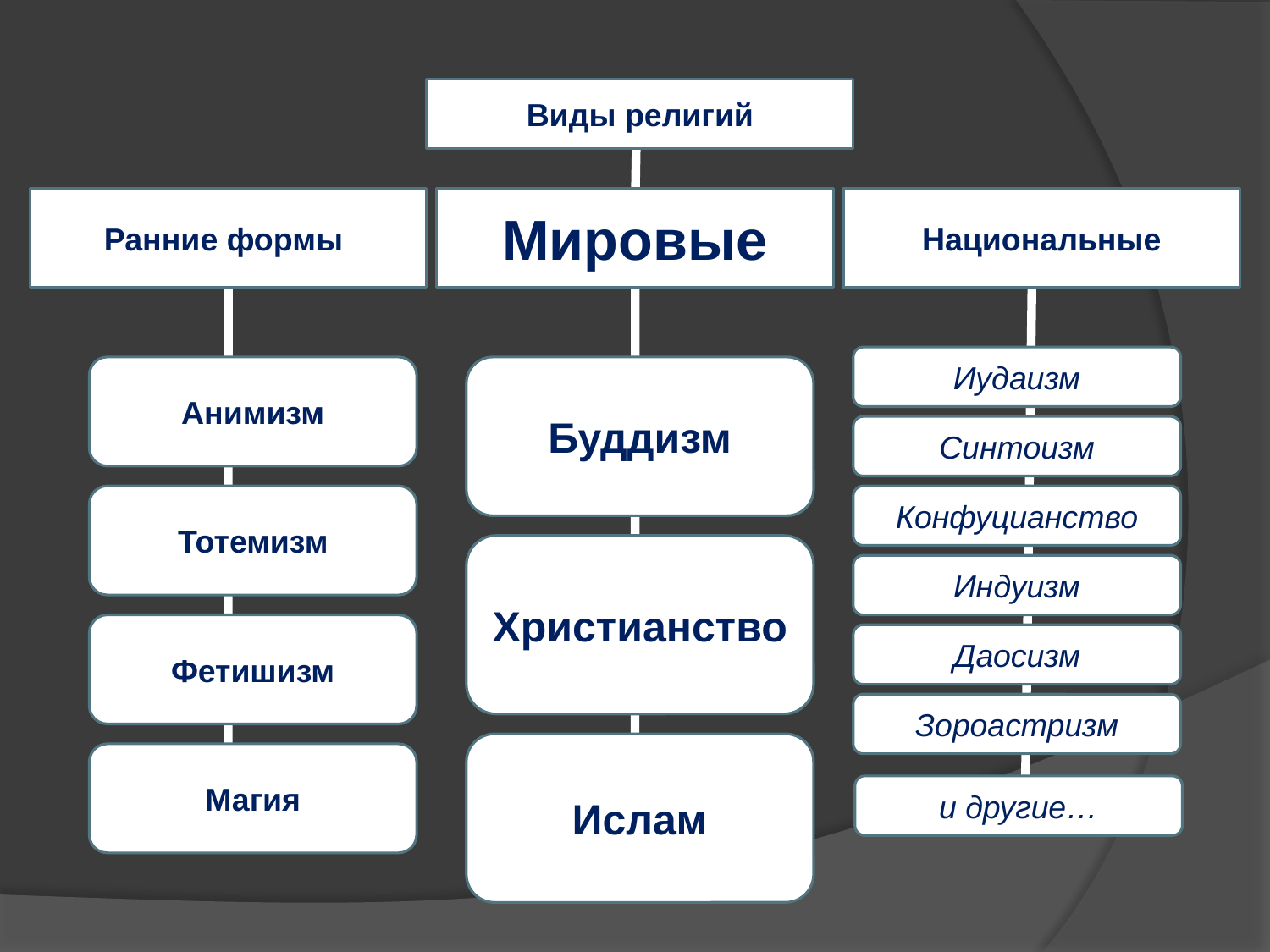

Виды религий
Ранние формы
Мировые
Национальные
Иудаизм
Анимизм
Буддизм
Синтоизм
Тотемизм
Христианство
Фетишизм
Ислам
Магия
Конфуцианство
Индуизм
Даосизм
Зороастризм
и другие…